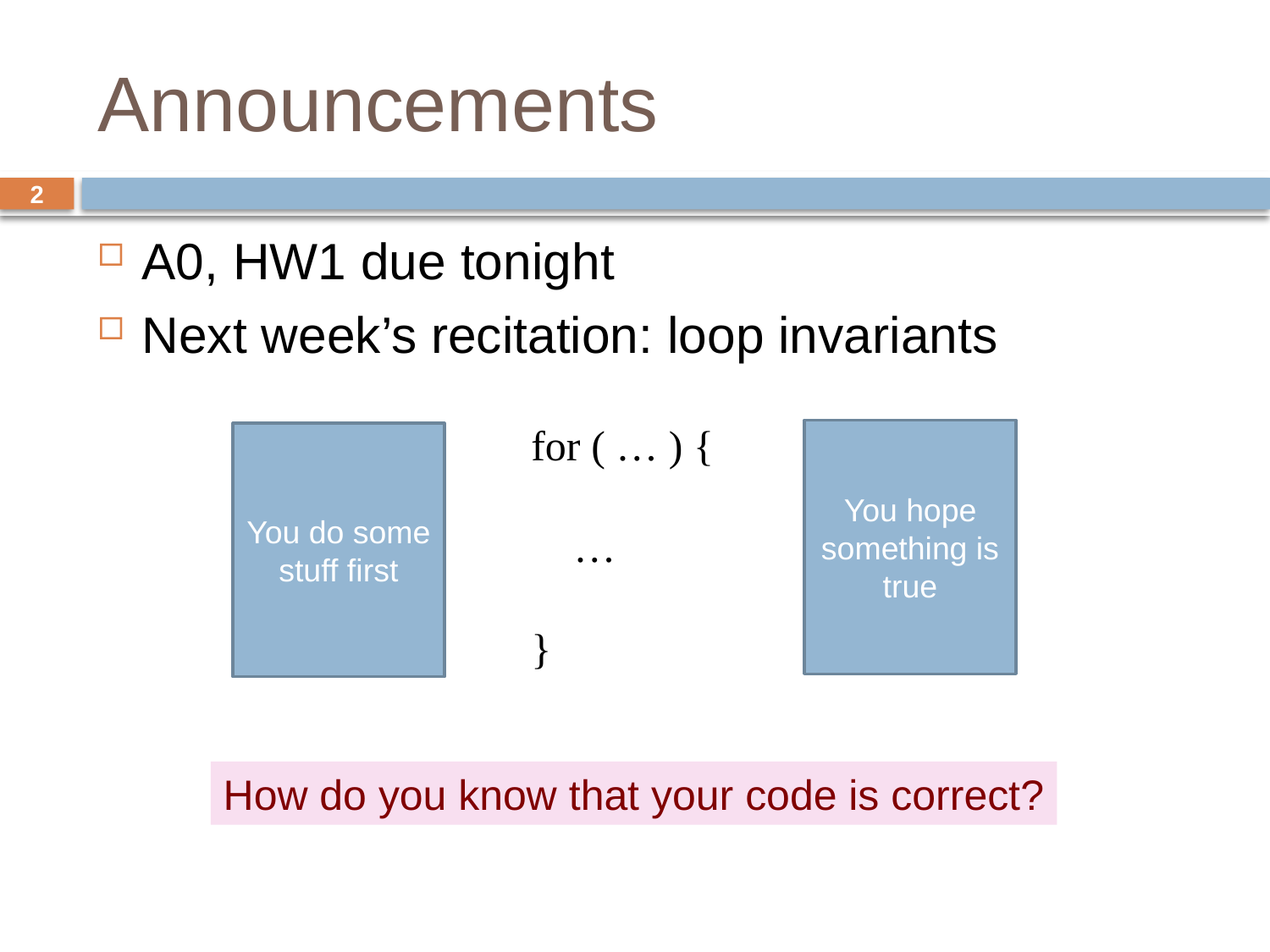

# Announcements
2
A0, HW1 due tonight
Next week’s recitation: loop invariants
for ( … ) {

    …

}
You hope something is true
You do some stuff first
How do you know that your code is correct?